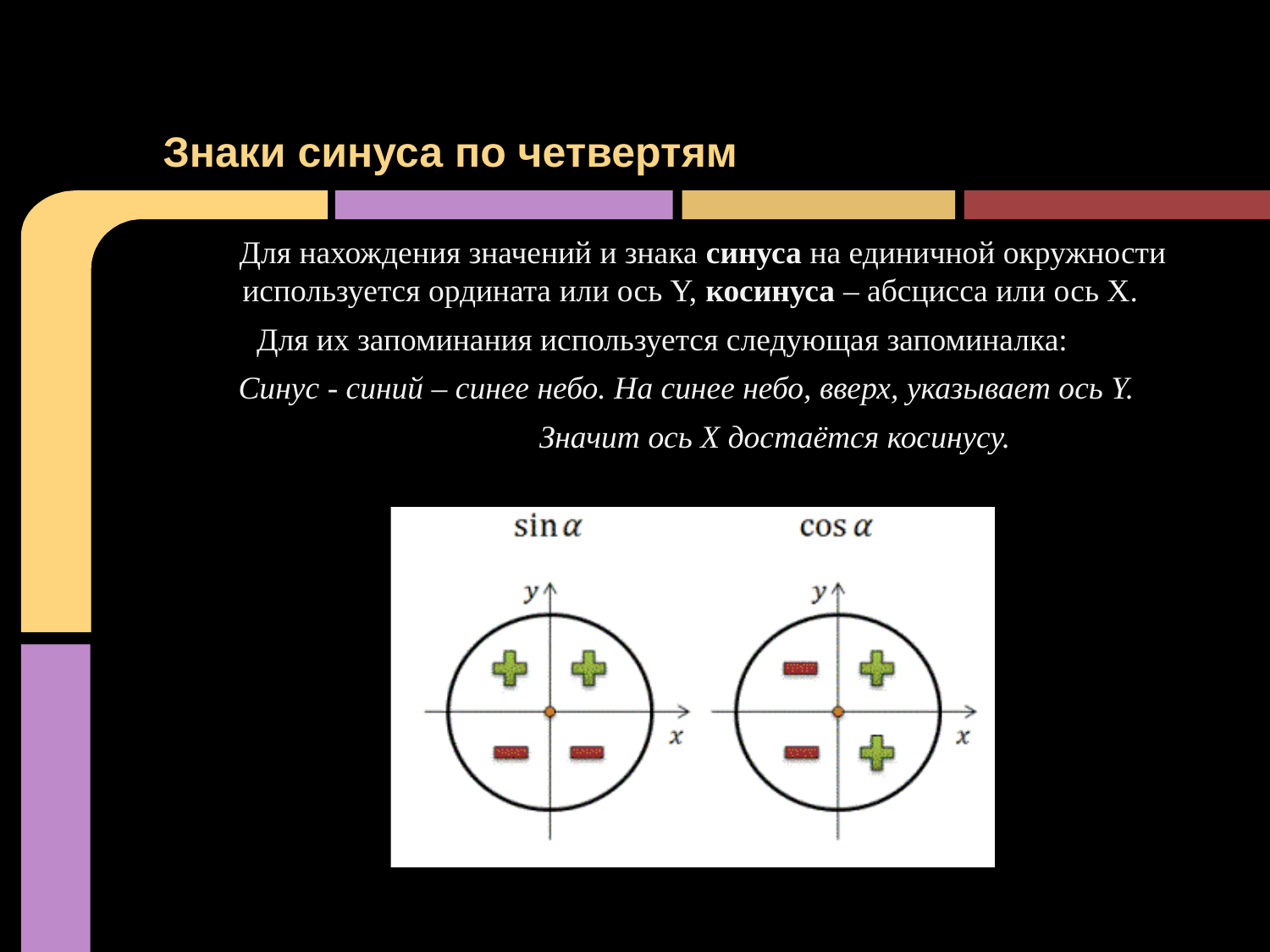

# Значения и знаки синуса и косинуса
Значения и знаки синуса и косинуса
Знаки синуса по четвертям
          Для нахождения значений и знака синуса на единичной окружности используется ордината или ось Y, косинуса – абсцисса или ось X.
Для их запоминания используется следующая запоминалка:
       Синус - синий – синее небо. На синее небо, вверх, указывает ось Y.
                            Значит ось X достаётся косинусу.